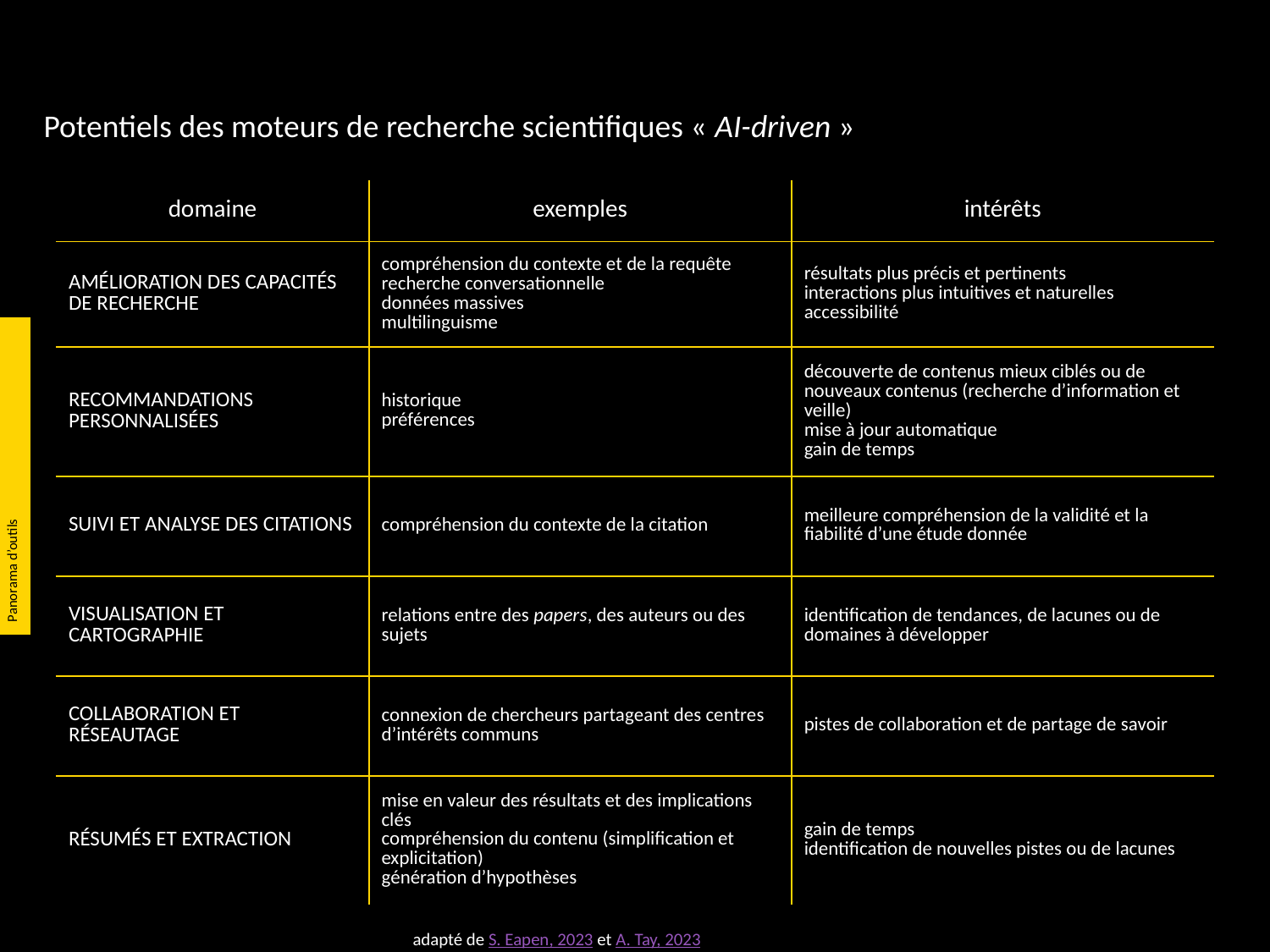

Potentiels des moteurs de recherche scientifiques « AI-driven »

| domaine | exemples | intérêts |
| --- | --- | --- |
| amélioration des capacités de recherche | compréhension du contexte et de la requête recherche conversationnelle données massives multilinguisme | résultats plus précis et pertinents interactions plus intuitives et naturelles accessibilité |
| recommandations personnalisées | historique préférences | découverte de contenus mieux ciblés ou de nouveaux contenus (recherche d’information et veille) mise à jour automatique gain de temps |
| suivi et analyse des citations | compréhension du contexte de la citation | meilleure compréhension de la validité et la fiabilité d’une étude donnée |
| visualisation et cartographie | relations entre des papers, des auteurs ou des sujets | identification de tendances, de lacunes ou de domaines à développer |
| collaboration et réseautage | connexion de chercheurs partageant des centres d’intérêts communs | pistes de collaboration et de partage de savoir |
| résumés et extraction | mise en valeur des résultats et des implications clés compréhension du contenu (simplification et explicitation) génération d’hypothèses | gain de temps identification de nouvelles pistes ou de lacunes |
adapté de S. Eapen, 2023 et A. Tay, 2023